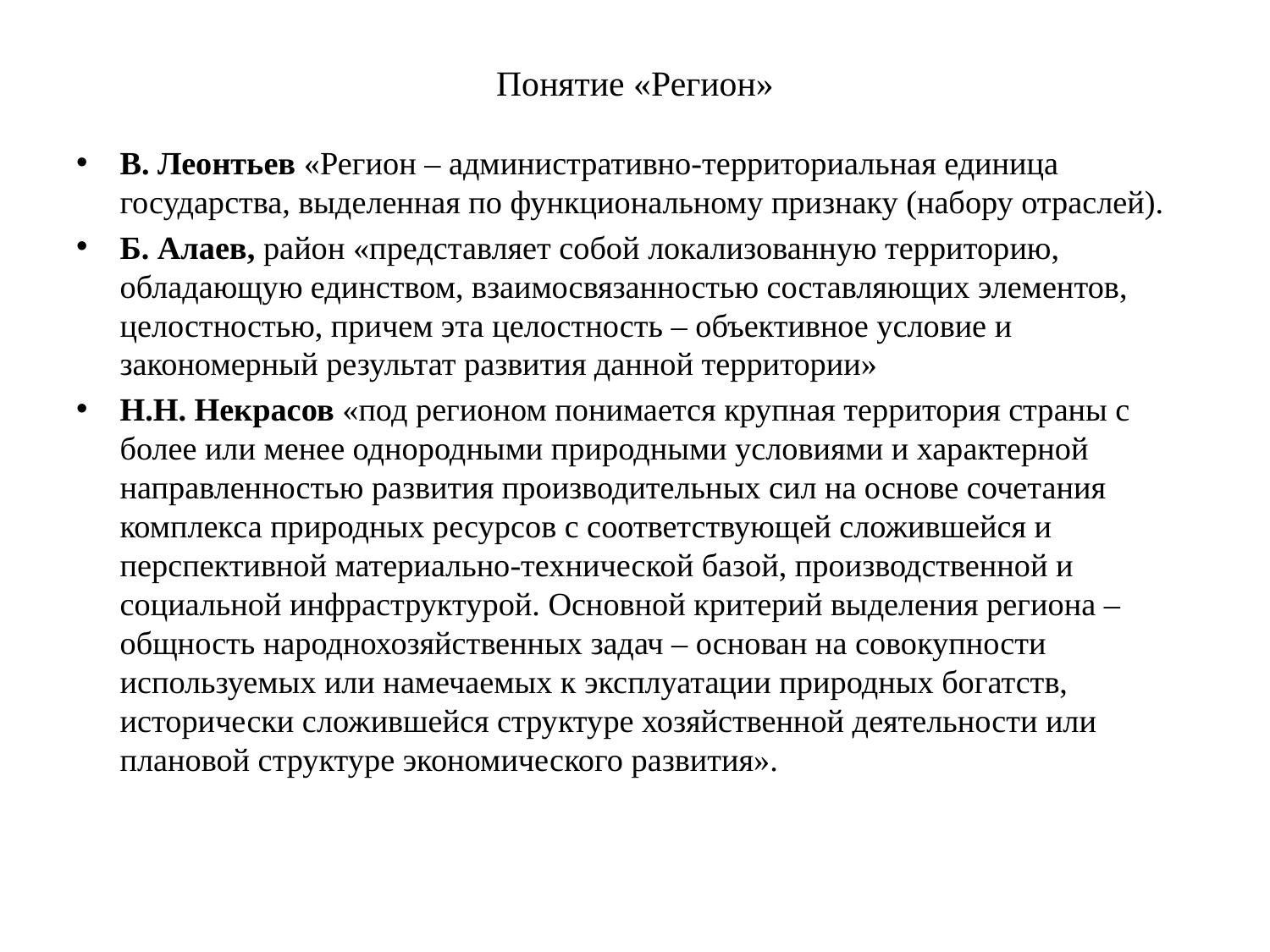

# Понятие «Регион»
В. Леонтьев «Регион – административно-территориальная единица государства, выделенная по функциональному признаку (набору отраслей).
Б. Алаев, район «представляет собой локализованную территорию, обладающую единством, взаимосвязанностью составляющих элементов, целостностью, причем эта целостность – объективное условие и закономерный результат развития данной территории»
Н.Н. Некрасов «под регионом понимается крупная территория страны с более или менее однородными природными условиями и характерной направленностью развития производительных сил на основе сочетания комплекса природных ресурсов с соответствующей сложившейся и перспективной материально-технической базой, производственной и социальной инфраструктурой. Основной критерий выделения региона – общность народнохозяйственных задач – основан на совокупности используемых или намечаемых к эксплуатации природных богатств, исторически сложившейся структуре хозяйственной деятельности или плановой структуре экономического развития».